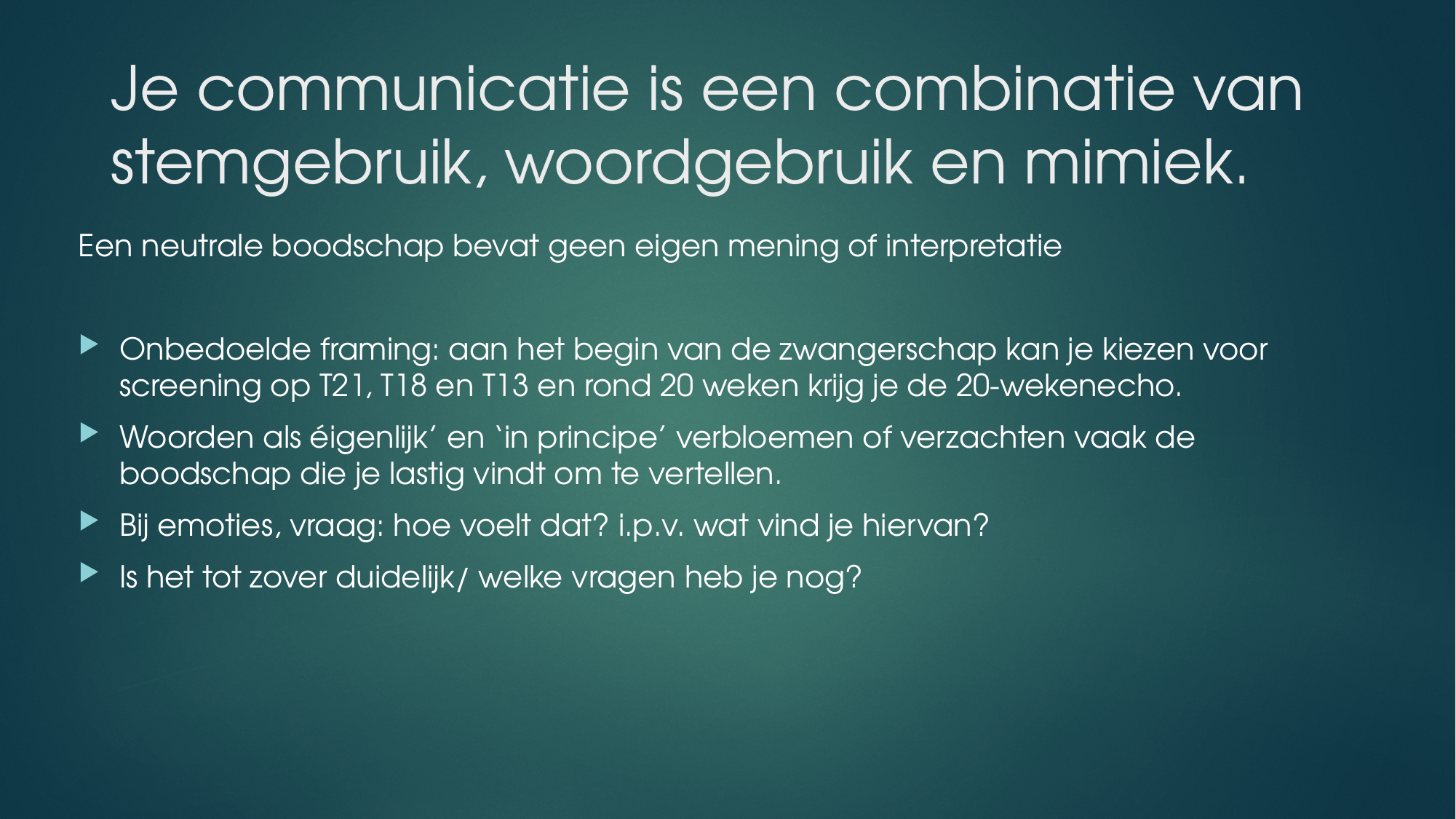

# Je communicatie is een combinatie van stemgebruik, woordgebruik en mimiek.
Een neutrale boodschap bevat geen eigen mening of interpretatie

Onbedoelde framing: aan het begin van de zwangerschap kan je kiezen voor screening op T21, T18 en T13 en rond 20 weken krijg je de 20-wekenecho.
Woorden als éigenlijk’ en ‘in principe’ verbloemen of verzachten vaak de boodschap die je lastig vindt om te vertellen.
Bij emoties, vraag: hoe voelt dat? i.p.v. wat vind je hiervan?
Is het tot zover duidelijk/ welke vragen heb je nog?